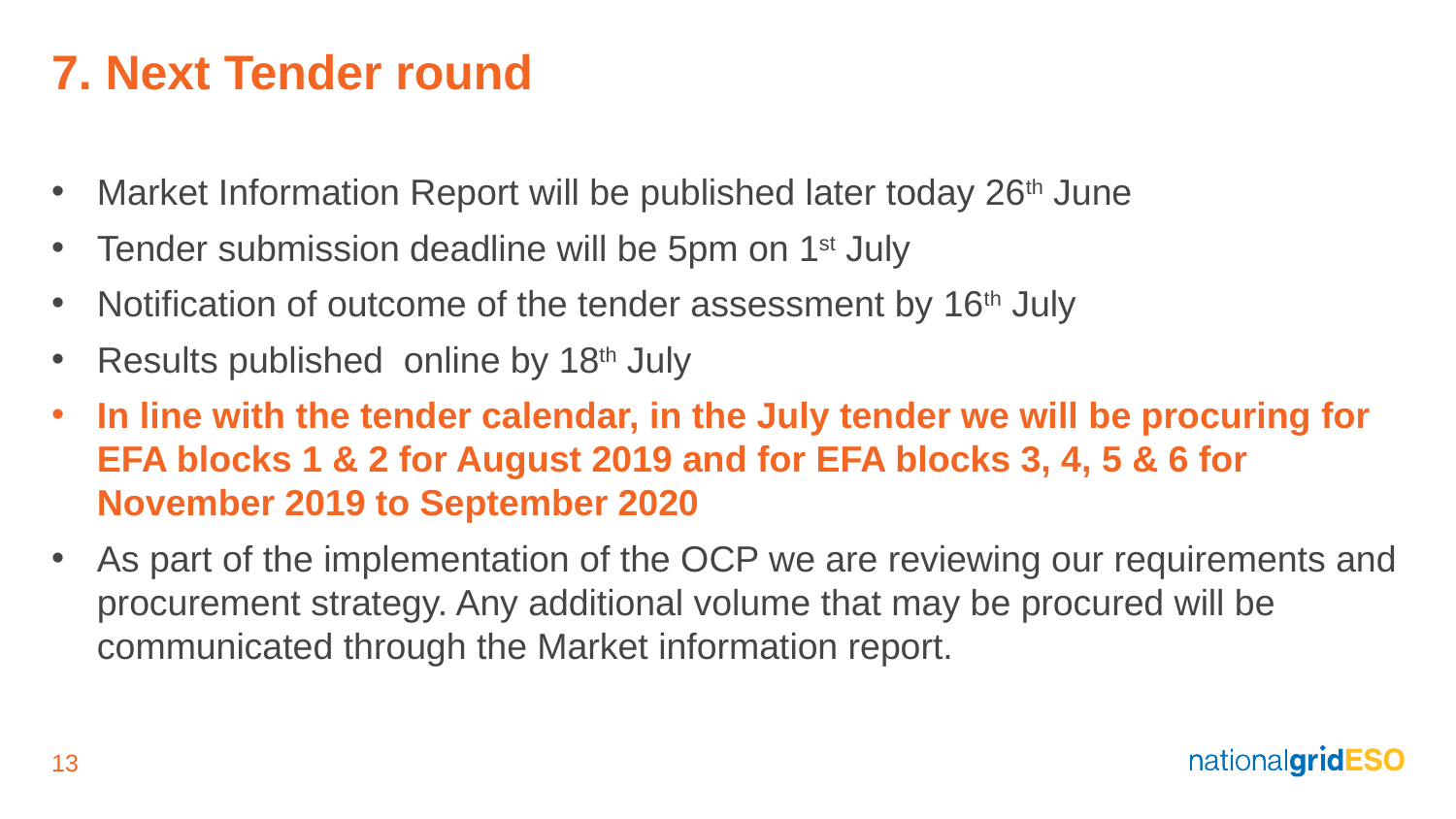

# 7. Next Tender round
Market Information Report will be published later today 26th June
Tender submission deadline will be 5pm on 1st July
Notification of outcome of the tender assessment by 16th July
Results published  online by 18th July
In line with the tender calendar, in the July tender we will be procuring for EFA blocks 1 & 2 for August 2019 and for EFA blocks 3, 4, 5 & 6 for November 2019 to September 2020
As part of the implementation of the OCP we are reviewing our requirements and procurement strategy. Any additional volume that may be procured will be communicated through the Market information report.